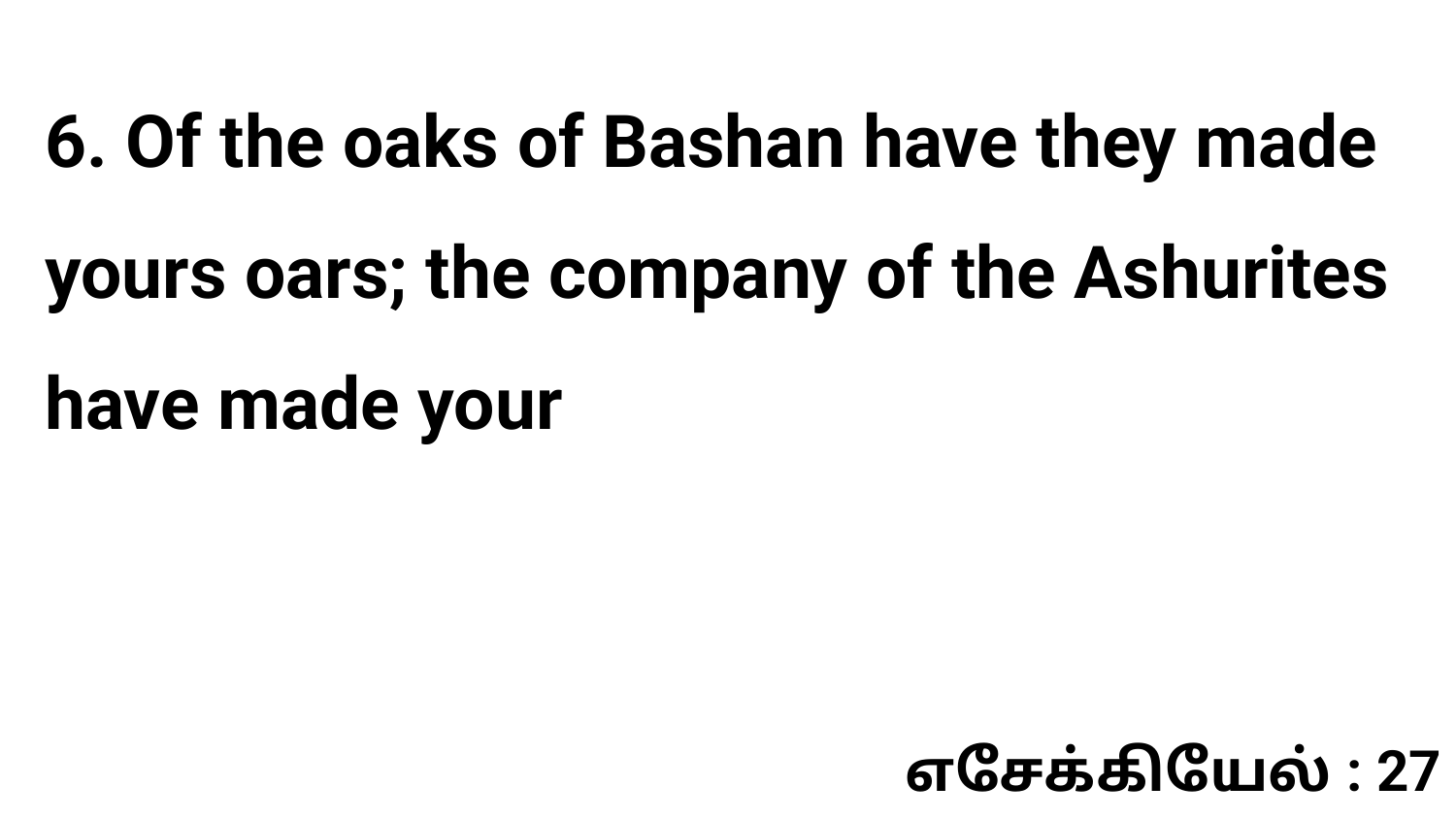

6. Of the oaks of Bashan have they made yours oars; the company of the Ashurites have made your
எசேக்கியேல் : 27